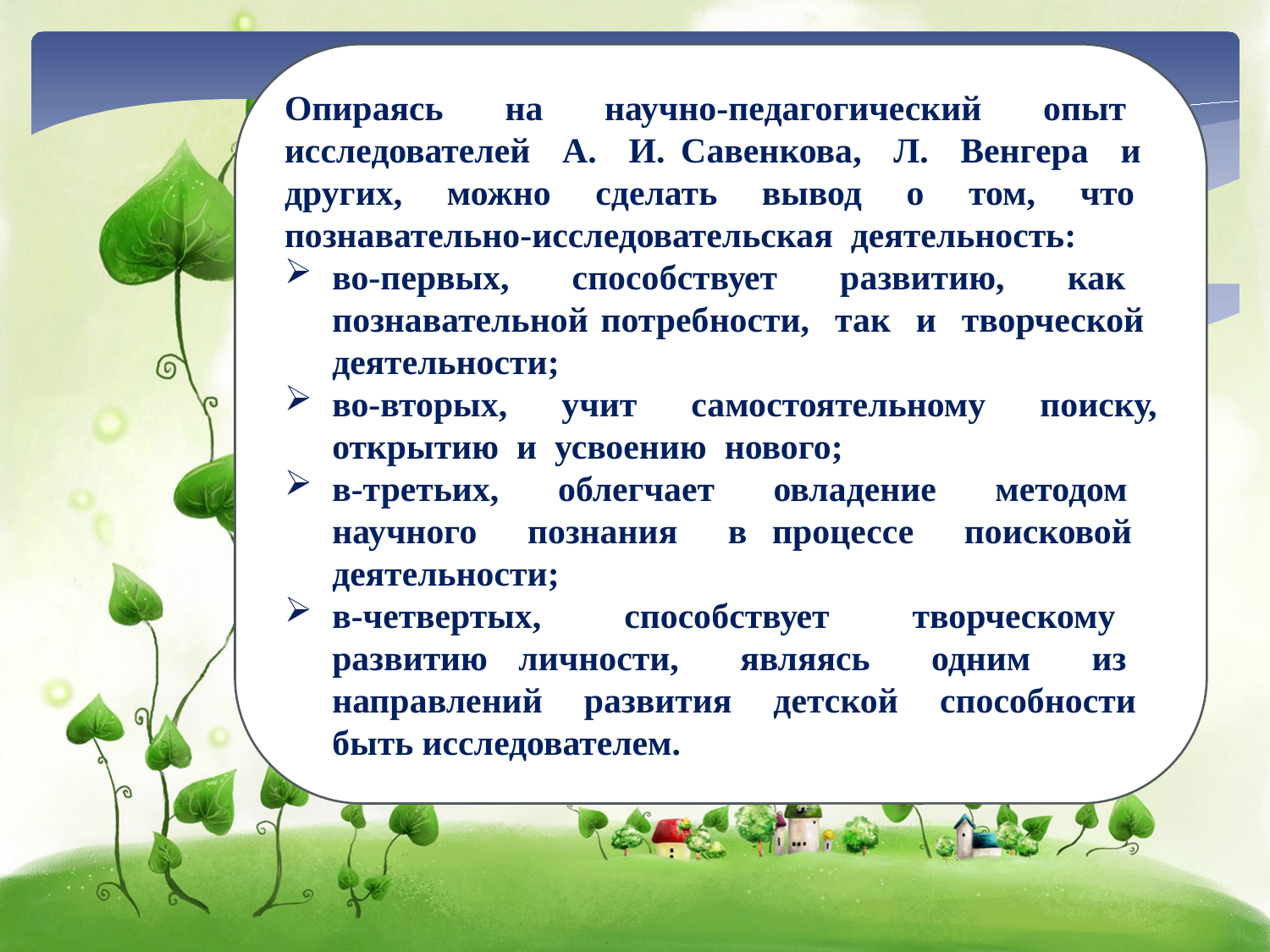

Опираясь  на  научно-педагогический  опыт  исследователей  А.  И. Савенкова,  Л.  Венгера  и  других,  можно  сделать  вывод  о  том,  что  познавательно-исследовательская  деятельность:
во-первых,  способствует  развитию,  как  познавательной потребности,  так  и  творческой  деятельности;
во-вторых,  учит  самостоятельному  поиску, открытию  и  усвоению  нового;
в-третьих,  облегчает  овладение  методом  научного  познания  в процессе  поисковой  деятельности;
в-четвертых,  способствует  творческому  развитию личности,  являясь  одним  из  направлений  развития  детской  способности  быть исследователем.